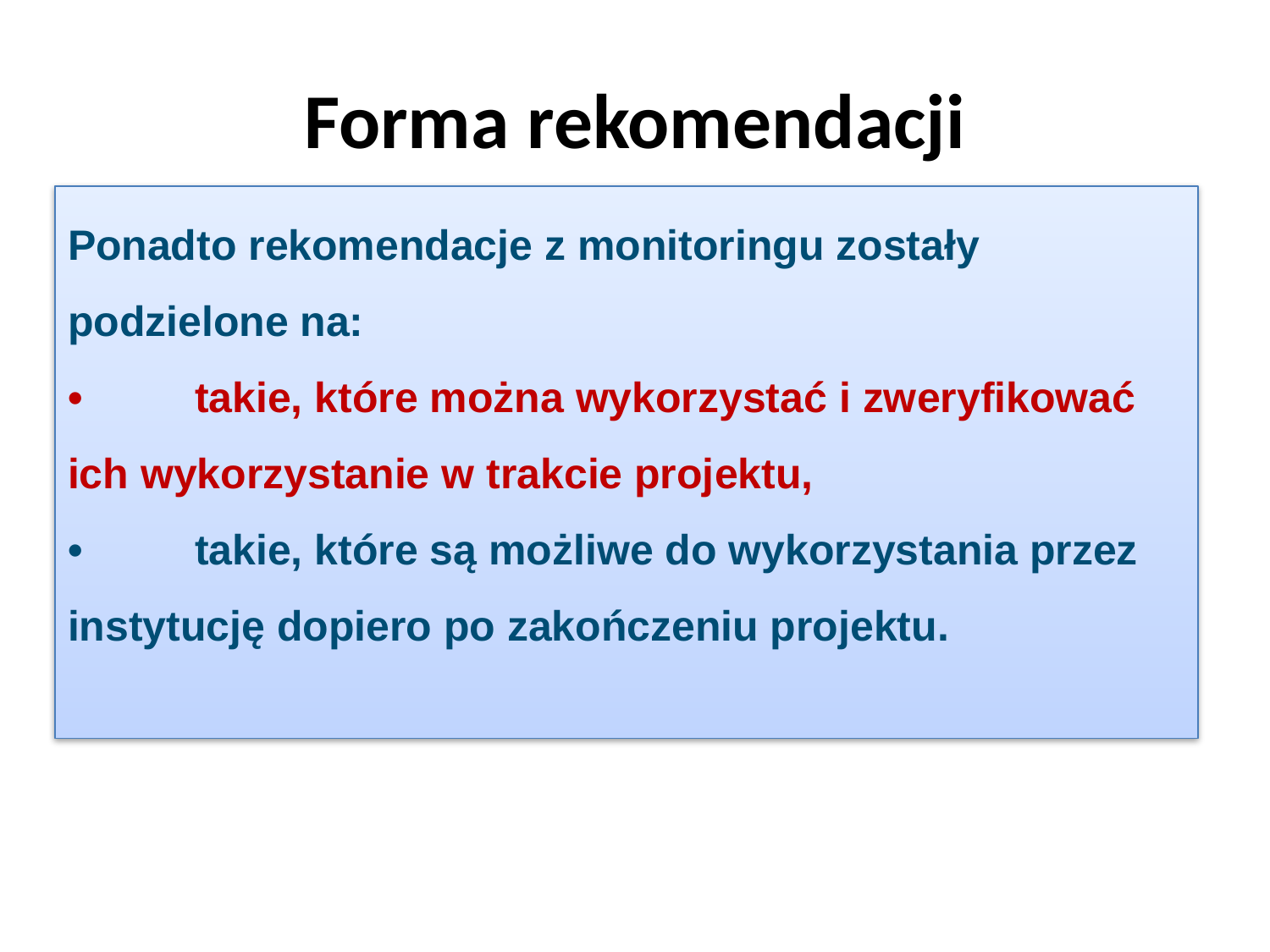

# Forma rekomendacji
Ponadto rekomendacje z monitoringu zostały podzielone na:
•	takie, które można wykorzystać i zweryfikować ich wykorzystanie w trakcie projektu,
•	takie, które są możliwe do wykorzystania przez instytucję dopiero po zakończeniu projektu.